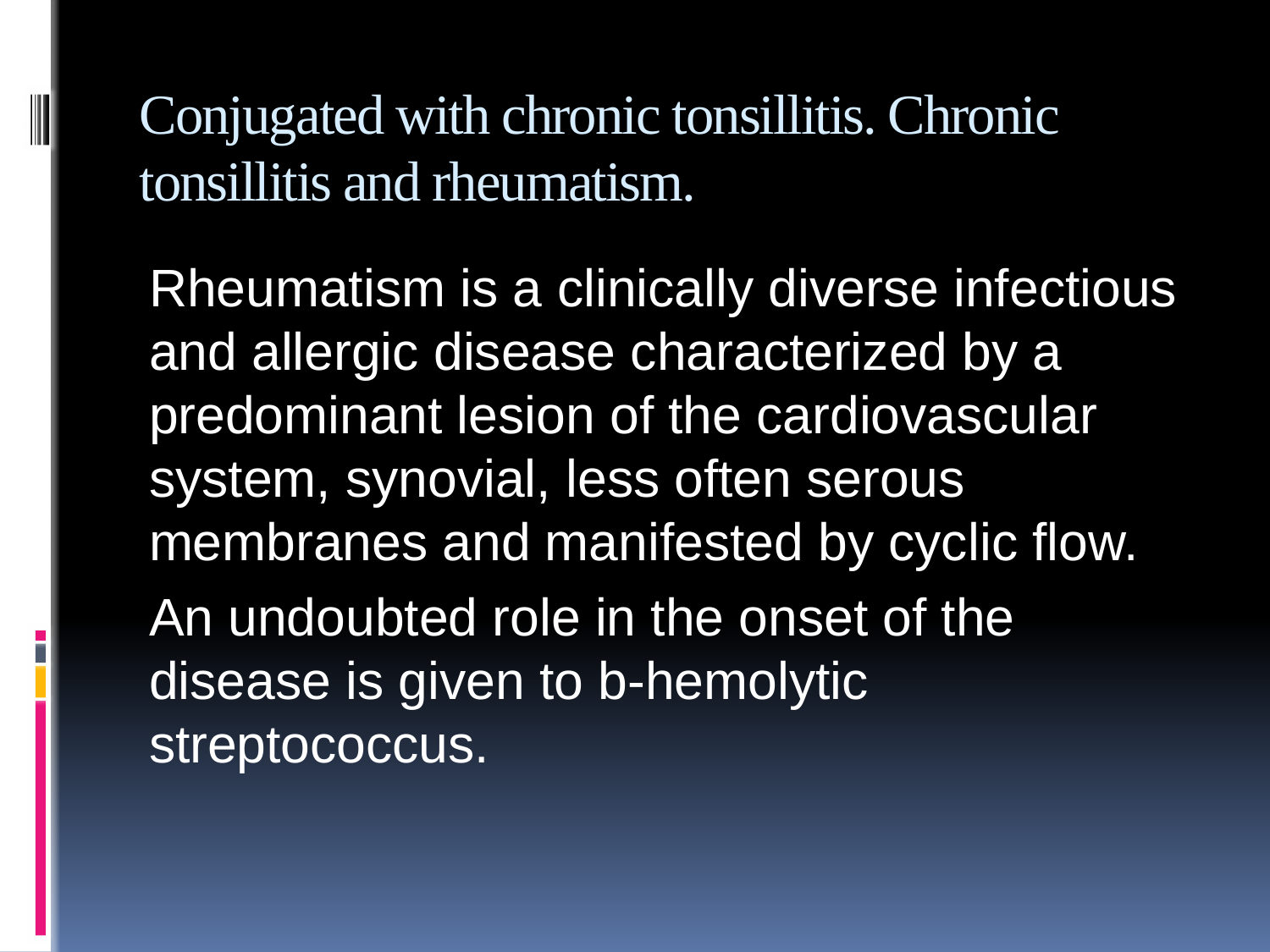

# Conjugated with chronic tonsillitis. Chronic tonsillitis and rheumatism.
Rheumatism is a clinically diverse infectious and allergic disease characterized by a predominant lesion of the cardiovascular system, synovial, less often serous membranes and manifested by cyclic flow.
An undoubted role in the onset of the disease is given to b-hemolytic streptococcus.